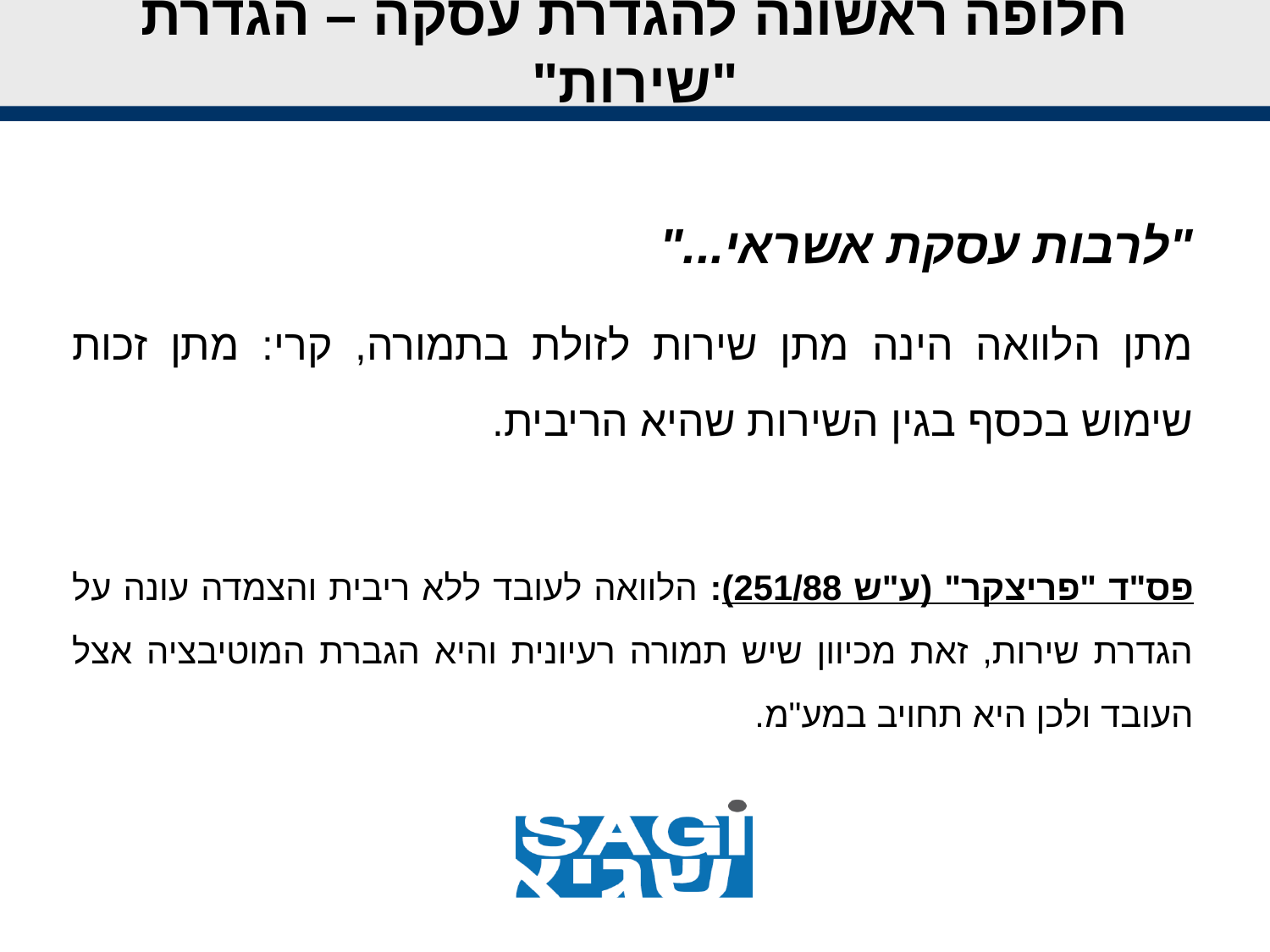

# חלופה ראשונה להגדרת עסקה – הגדרת "שירות"
"לרבות עסקת אשראי..."
מתן הלוואה הינה מתן שירות לזולת בתמורה, קרי: מתן זכות שימוש בכסף בגין השירות שהיא הריבית.

פס"ד "פריצקר" (ע"ש 251/88): הלוואה לעובד ללא ריבית והצמדה עונה על הגדרת שירות, זאת מכיוון שיש תמורה רעיונית והיא הגברת המוטיבציה אצל העובד ולכן היא תחויב במע"מ.